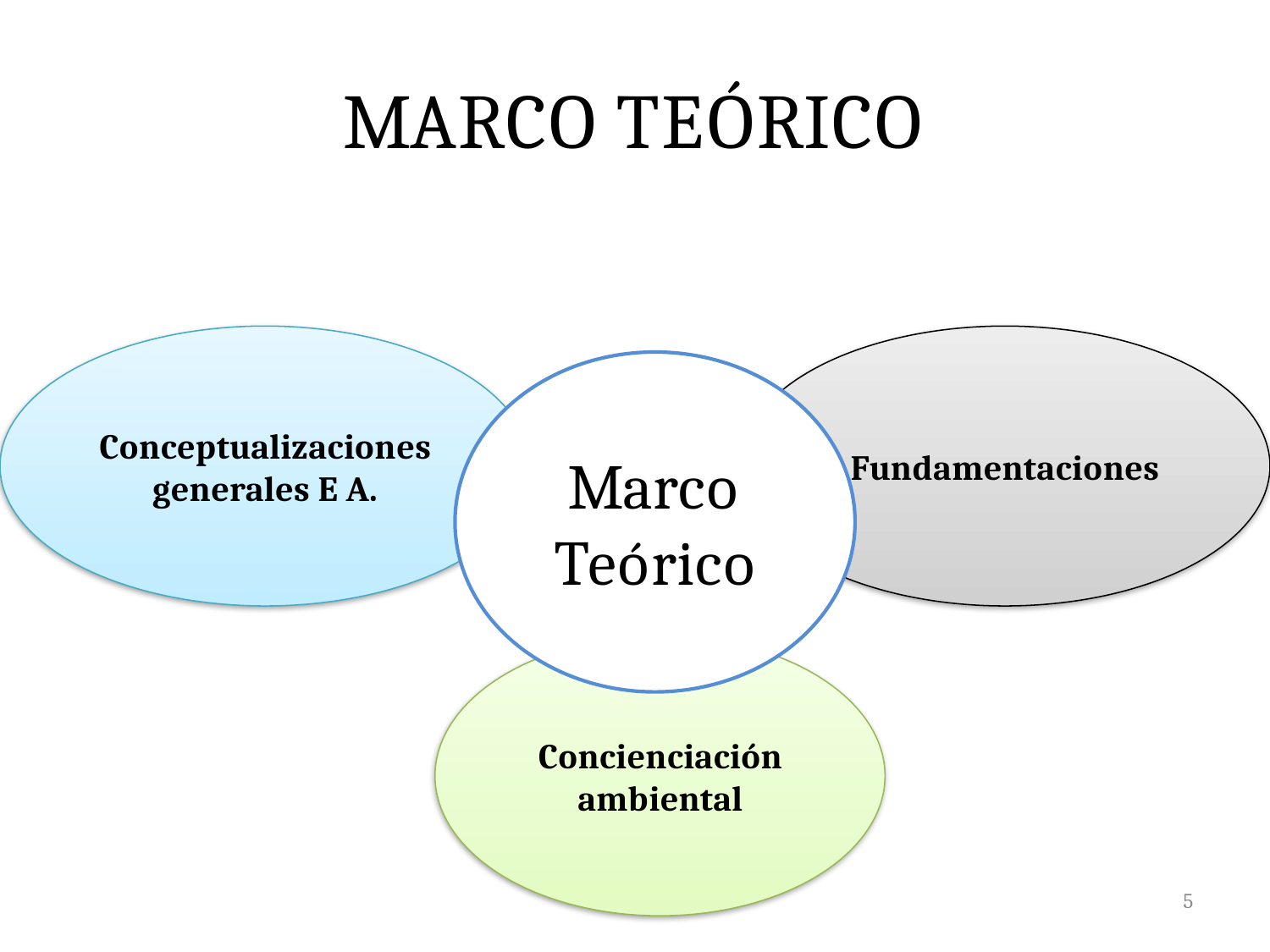

# MARCO TEÓRICO
Conceptualizaciones generales E A.
Fundamentaciones
Marco Teórico
Concienciación ambiental
5